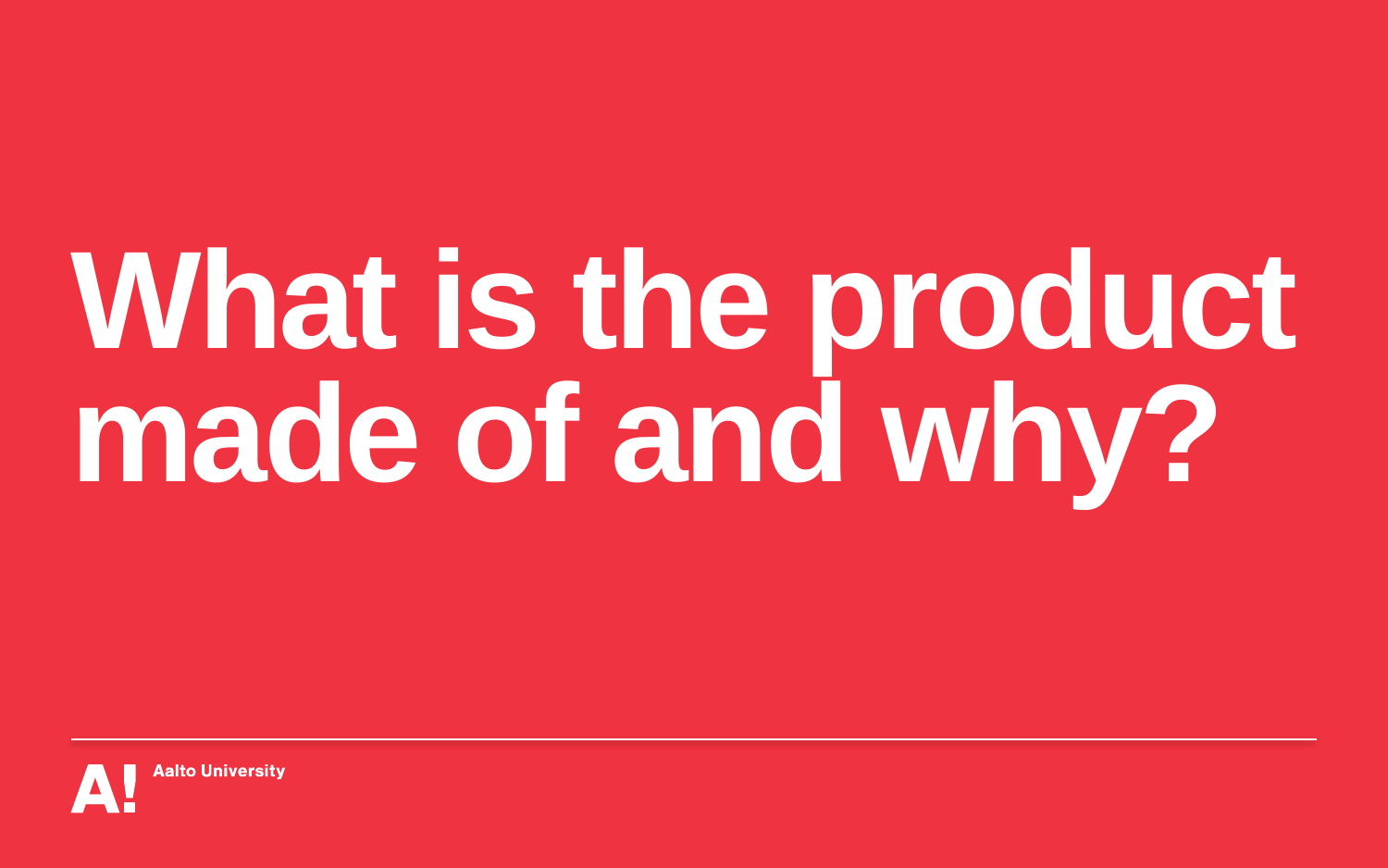

# What is the product made of and why?